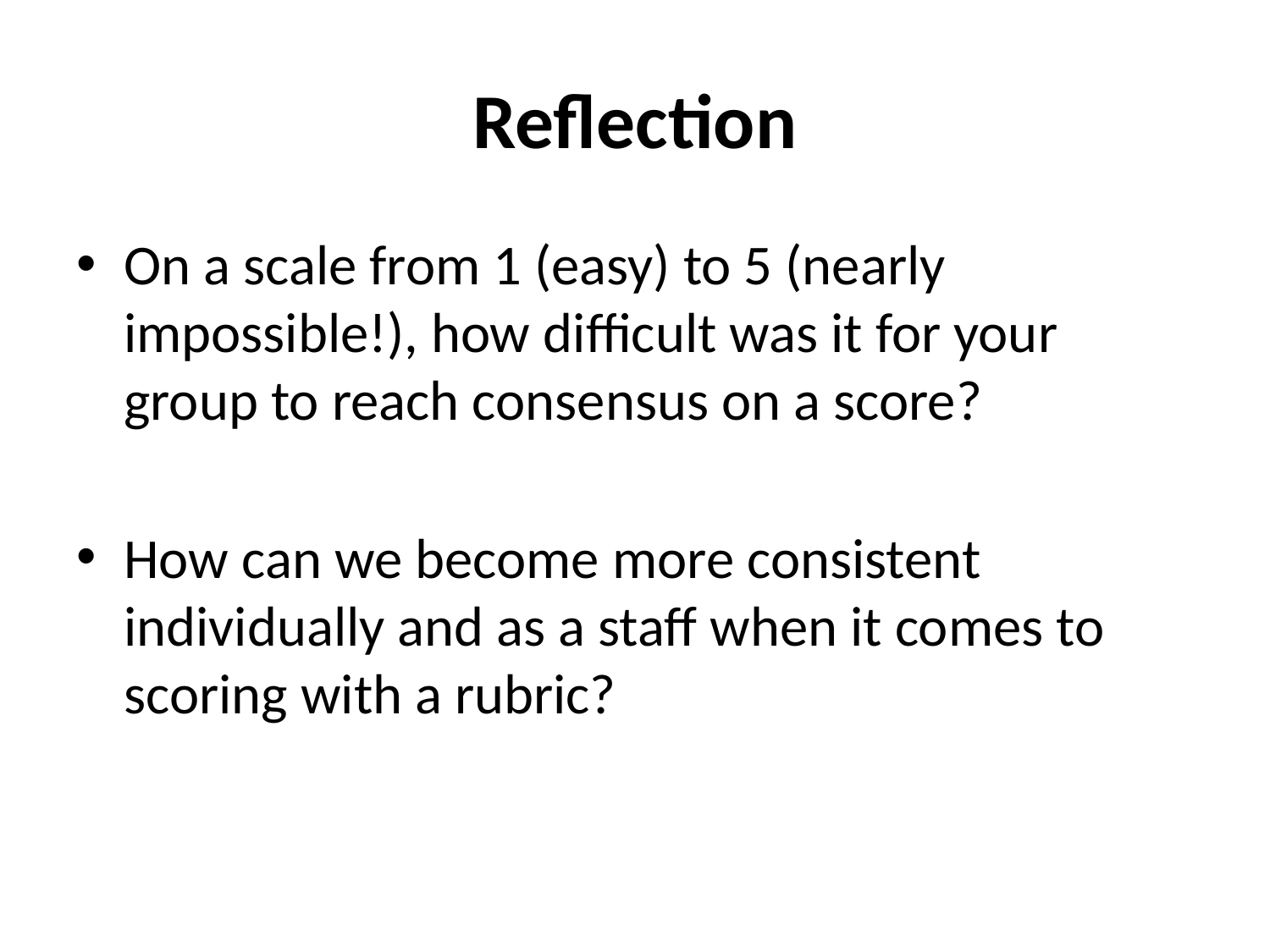

# Reflection
On a scale from 1 (easy) to 5 (nearly impossible!), how difficult was it for your group to reach consensus on a score?

How can we become more consistent individually and as a staff when it comes to scoring with a rubric?